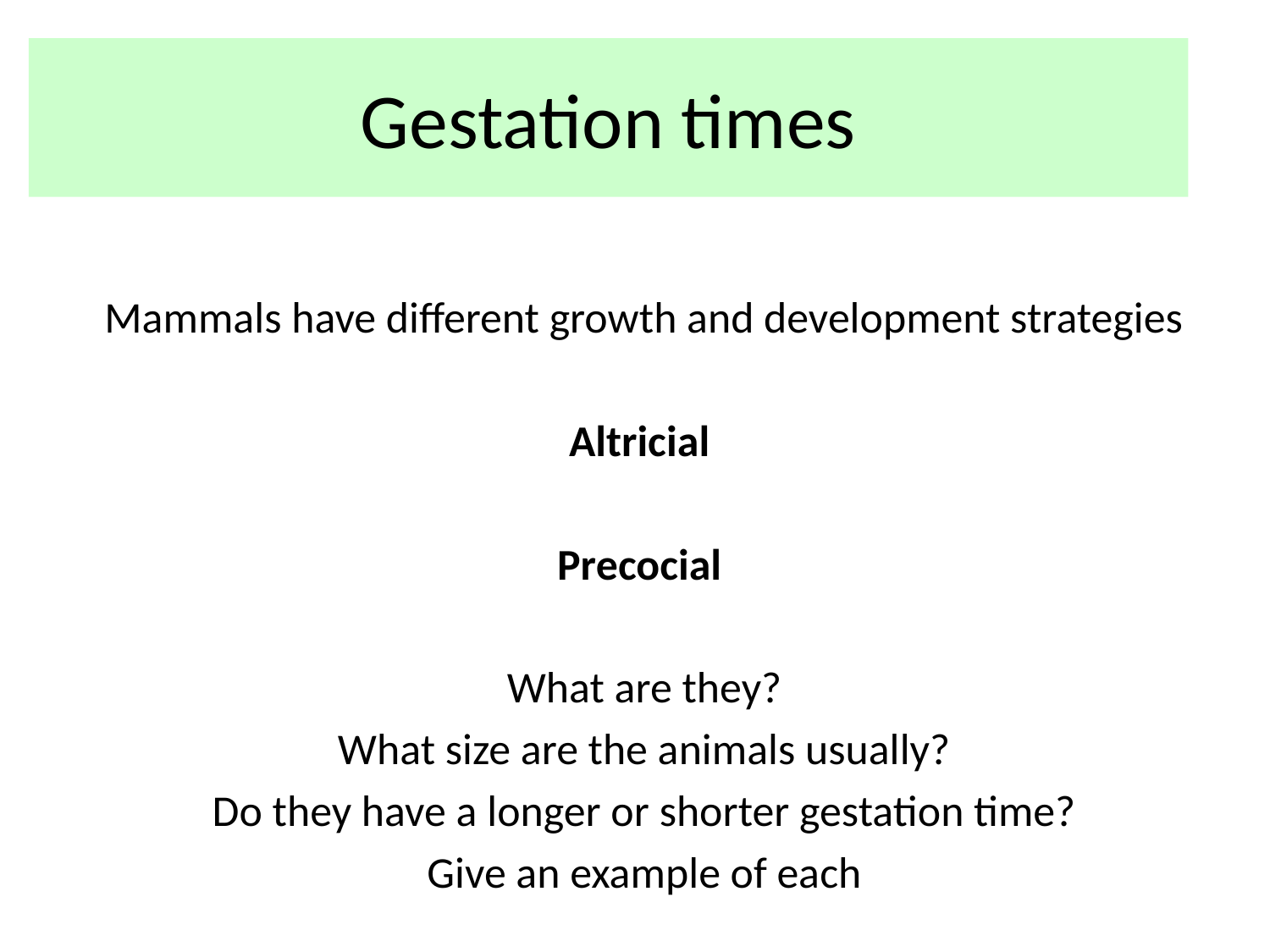

# Gestation times
Mammals have different growth and development strategies

Altricial

Precocial

What are they?
What size are the animals usually?
Do they have a longer or shorter gestation time?
Give an example of each